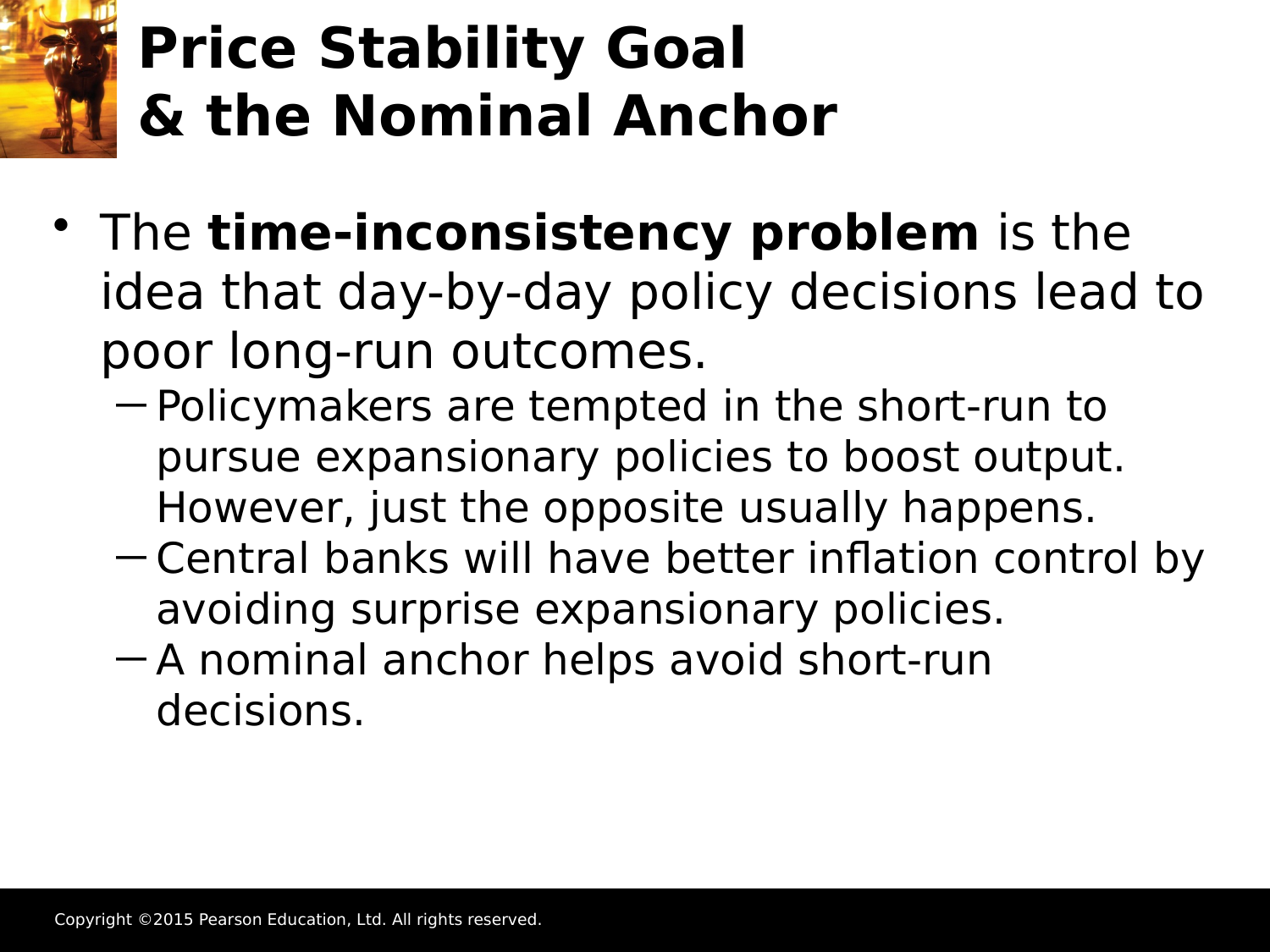

Price Stability Goal
& the Nominal Anchor
The time-inconsistency problem is the idea that day-by-day policy decisions lead to poor long-run outcomes.
Policymakers are tempted in the short-run to pursue expansionary policies to boost output. However, just the opposite usually happens.
Central banks will have better inflation control by avoiding surprise expansionary policies.
A nominal anchor helps avoid short-run decisions.
52